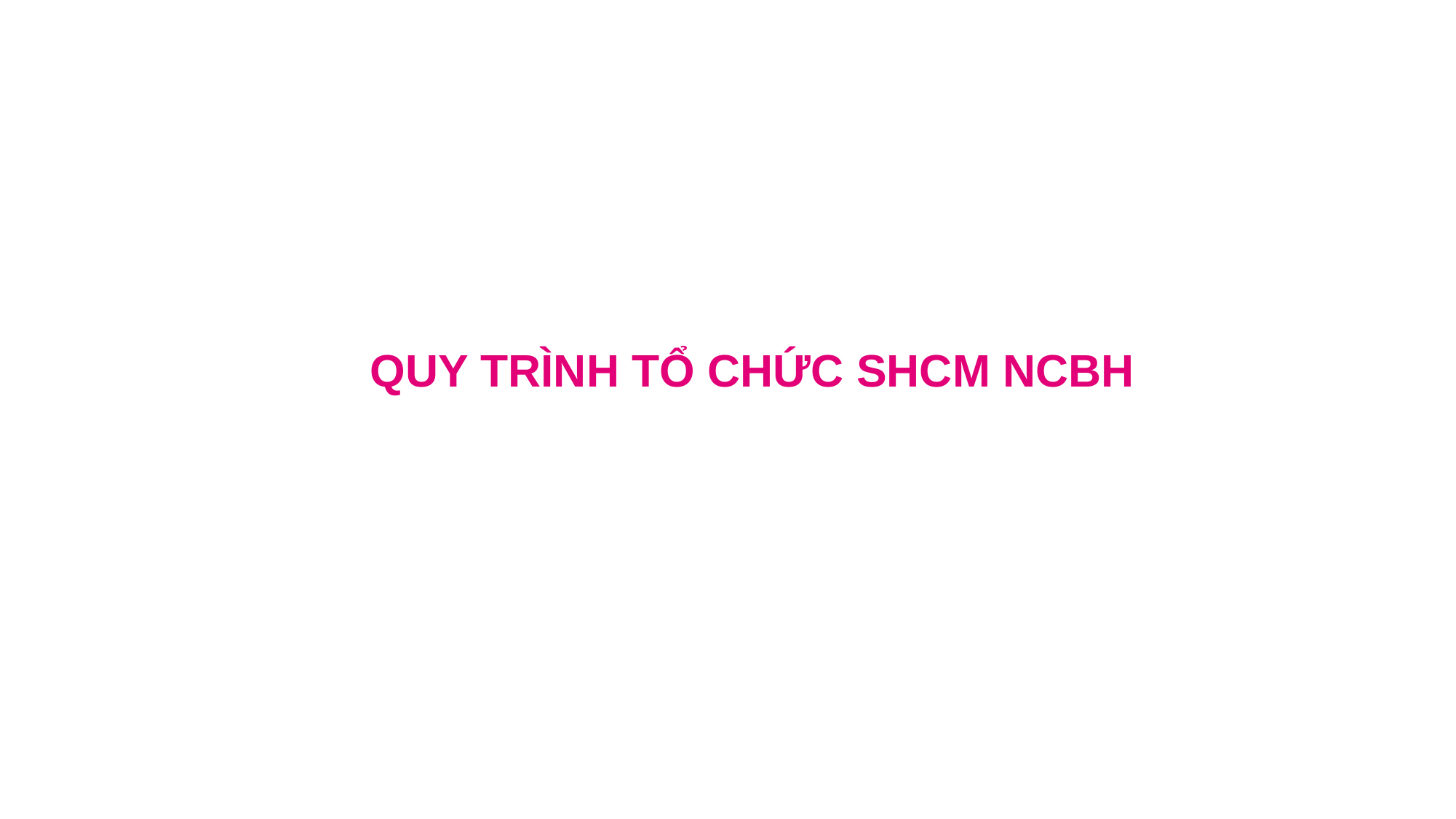

# Quy trình tổ chức SHCM NCBH